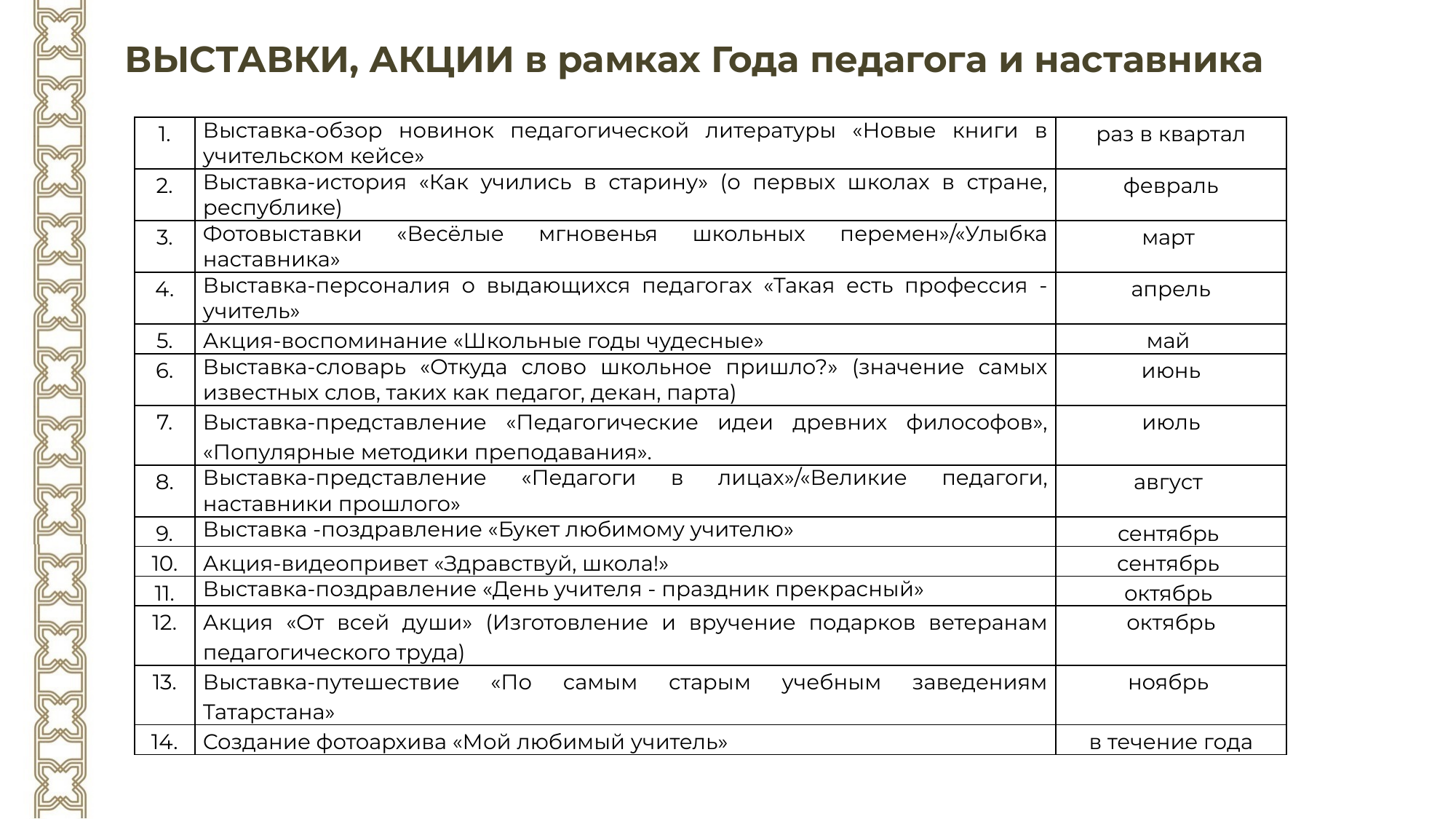

ВЫСТАВКИ, АКЦИИ в рамках Года педагога и наставника
| 1. | Выставка-обзор новинок педагогической литературы «Новые книги в учительском кейсе» | раз в квартал |
| --- | --- | --- |
| 2. | Выставка-история «Как учились в старину» (о первых школах в стране, республике) | февраль |
| 3. | Фотовыставки «Весёлые мгновенья школьных перемен»/«Улыбка наставника» | март |
| 4. | Выставка-персоналия о выдающихся педагогах «Такая есть профессия - учитель» | апрель |
| 5. | Акция-воспоминание «Школьные годы чудесные» | май |
| 6. | Выставка-словарь «Откуда слово школьное пришло?» (значение самых известных слов, таких как педагог, декан, парта) | июнь |
| 7. | Выставка-представление «Педагогические идеи древних философов», «Популярные методики преподавания». | июль |
| 8. | Выставка-представление «Педагоги в лицах»/«Великие педагоги, наставники прошлого» | август |
| 9. | Выставка -поздравление «Букет любимому учителю» | сентябрь |
| 10. | Акция-видеопривет «Здравствуй, школа!» | сентябрь |
| 11. | Выставка-поздравление «День учителя - праздник прекрасный» | октябрь |
| 12. | Акция «От всей души» (Изготовление и вручение подарков ветеранам педагогического труда) | октябрь |
| 13. | Выставка-путешествие «По самым старым учебным заведениям Татарстана» | ноябрь |
| 14. | Создание фотоархива «Мой любимый учитель» | в течение года |